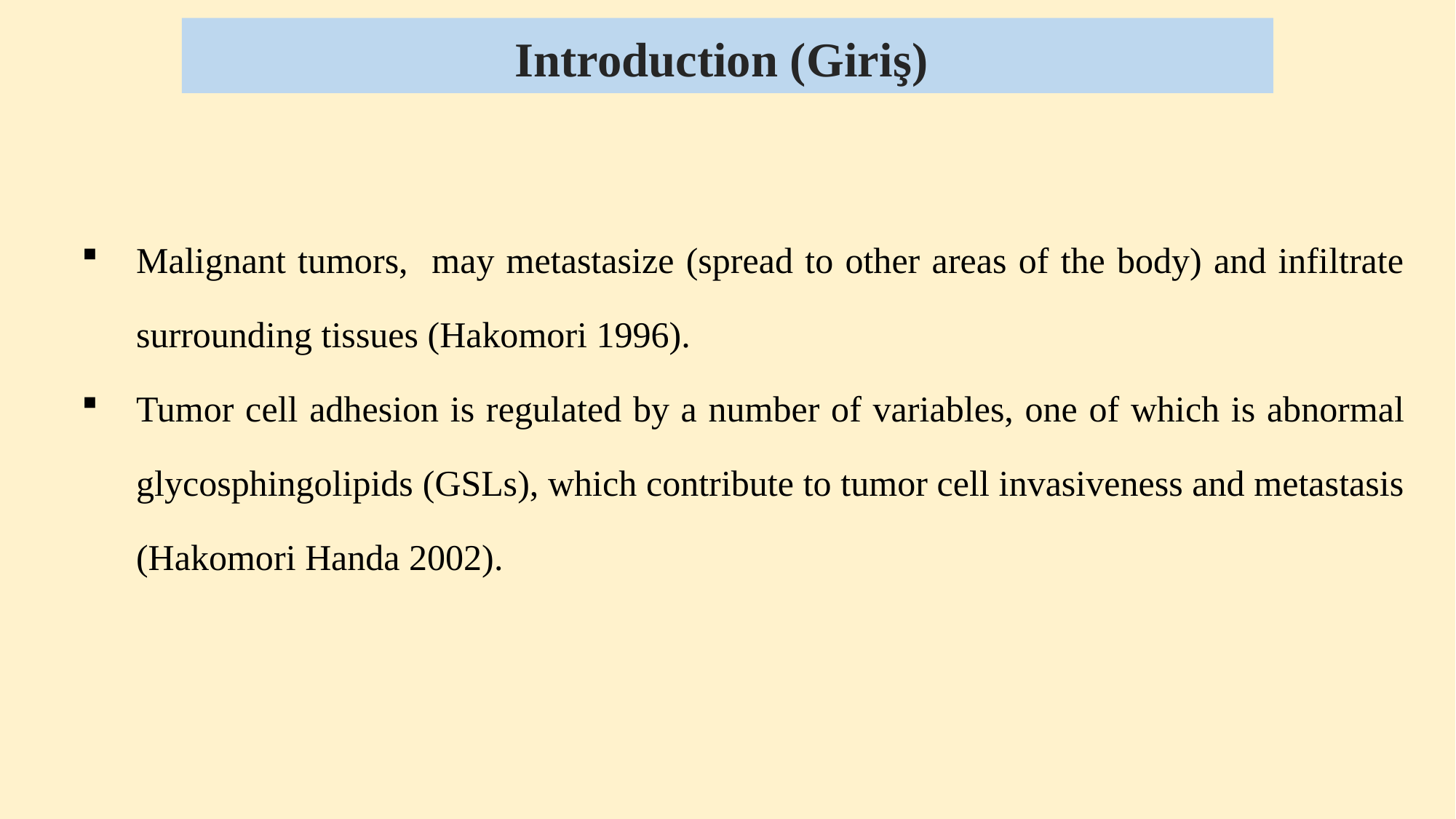

# Introduction (Giriş)
Malignant tumors,  may metastasize (spread to other areas of the body) and infiltrate surrounding tissues (Hakomori 1996).
Tumor cell adhesion is regulated by a number of variables, one of which is abnormal glycosphingolipids (GSLs), which contribute to tumor cell invasiveness and metastasis (Hakomori Handa 2002).